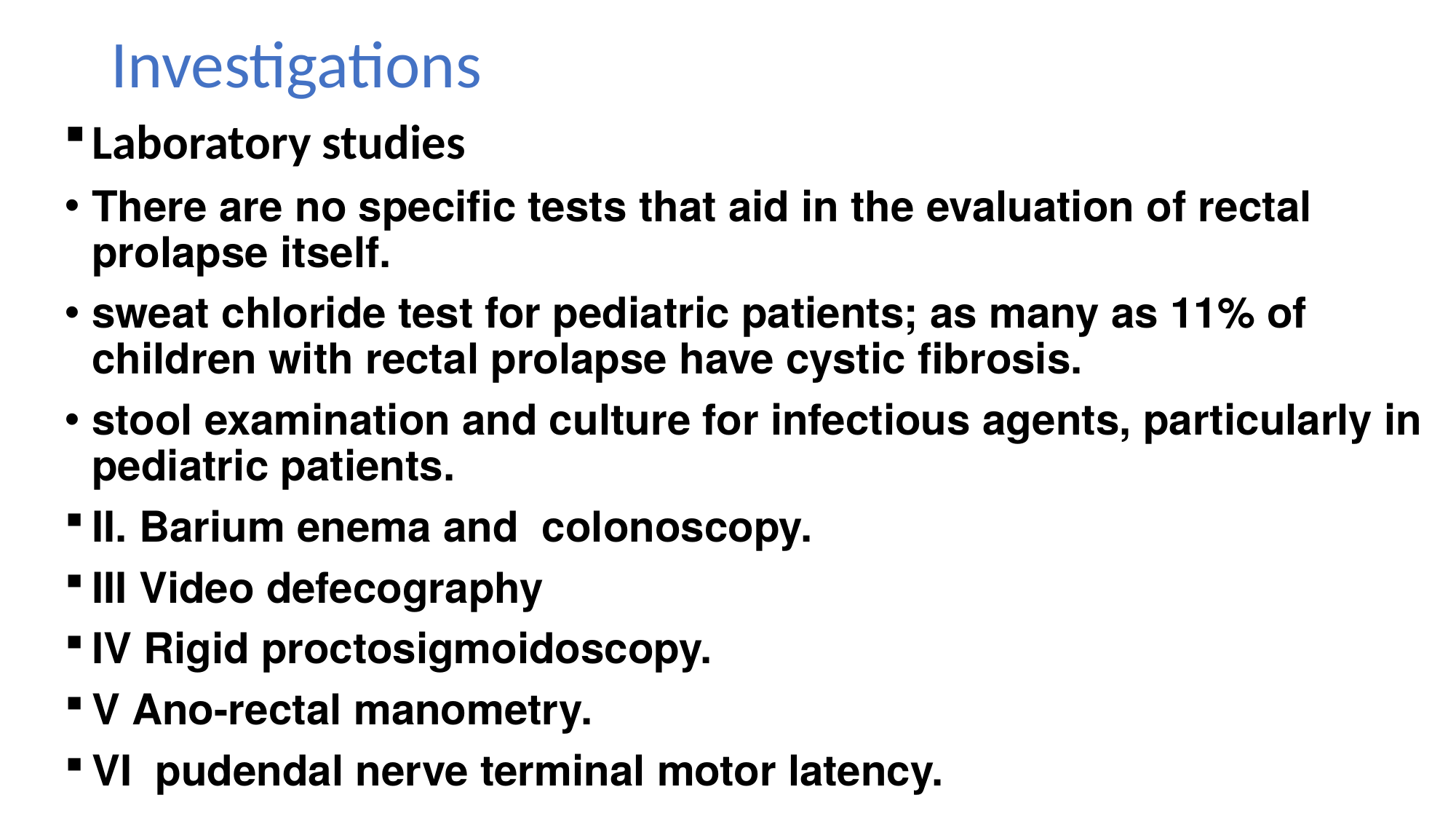

# Investigations
Laboratory studies
There are no specific tests that aid in the evaluation of rectal prolapse itself.
sweat chloride test for pediatric patients; as many as 11% of children with rectal prolapse have cystic fibrosis.
stool examination and culture for infectious agents, particularly in pediatric patients.
II. Barium enema and  colonoscopy.
III Video defecography
IV Rigid proctosigmoidoscopy.
V Ano-rectal manometry.
VI  pudendal nerve terminal motor latency.